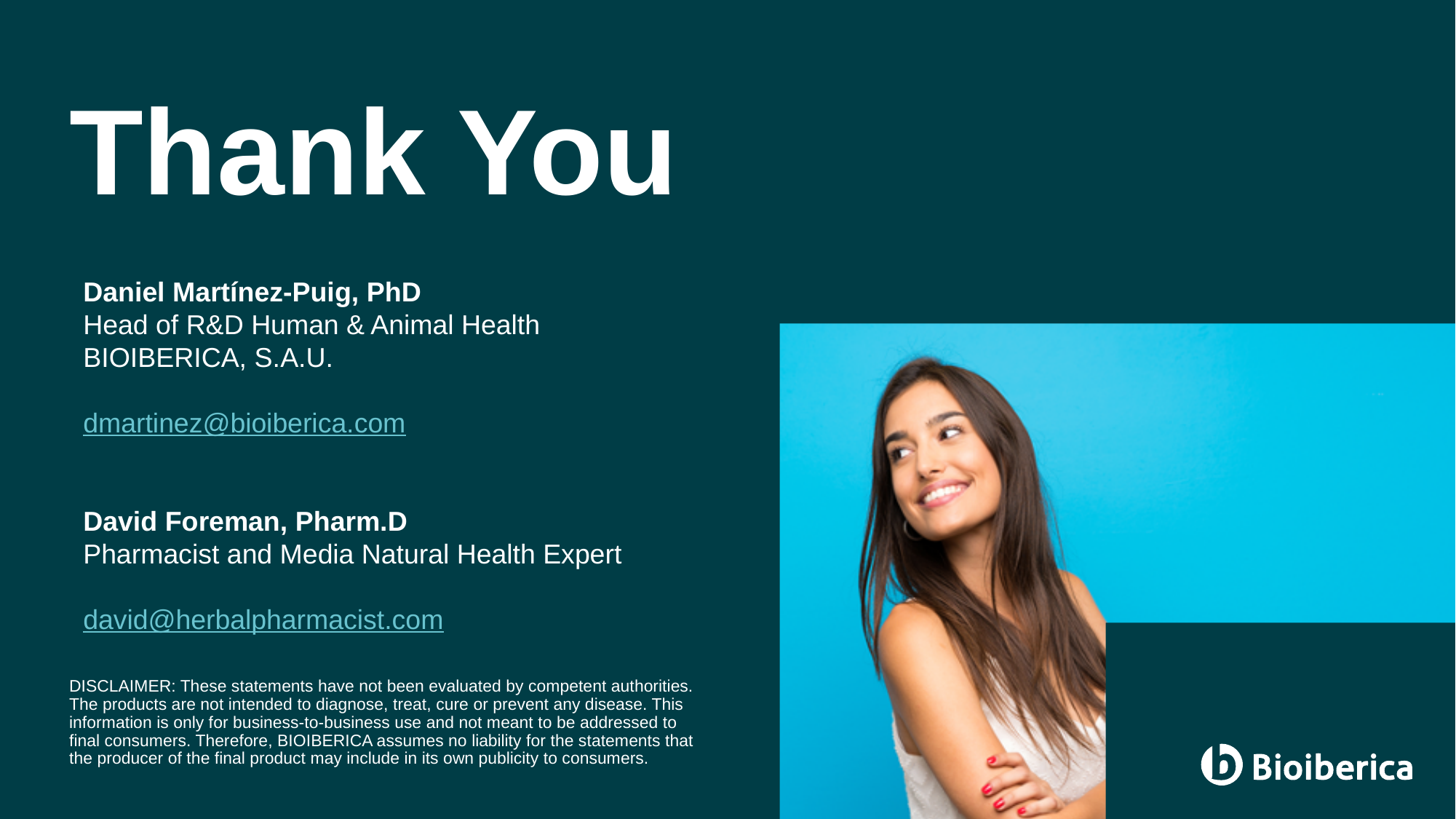

# Thank You
Daniel Martínez-Puig, PhD
Head of R&D Human & Animal Health
BIOIBERICA, S.A.U.

dmartinez@bioiberica.com

David Foreman, Pharm.D
Pharmacist and Media Natural Health Expert

david@herbalpharmacist.com

DISCLAIMER: These statements have not been evaluated by competent authorities. The products are not intended to diagnose, treat, cure or prevent any disease. This information is only for business-to-business use and not meant to be addressed to final consumers. Therefore, BIOIBERICA assumes no liability for the statements that the producer of the final product may include in its own publicity to consumers.